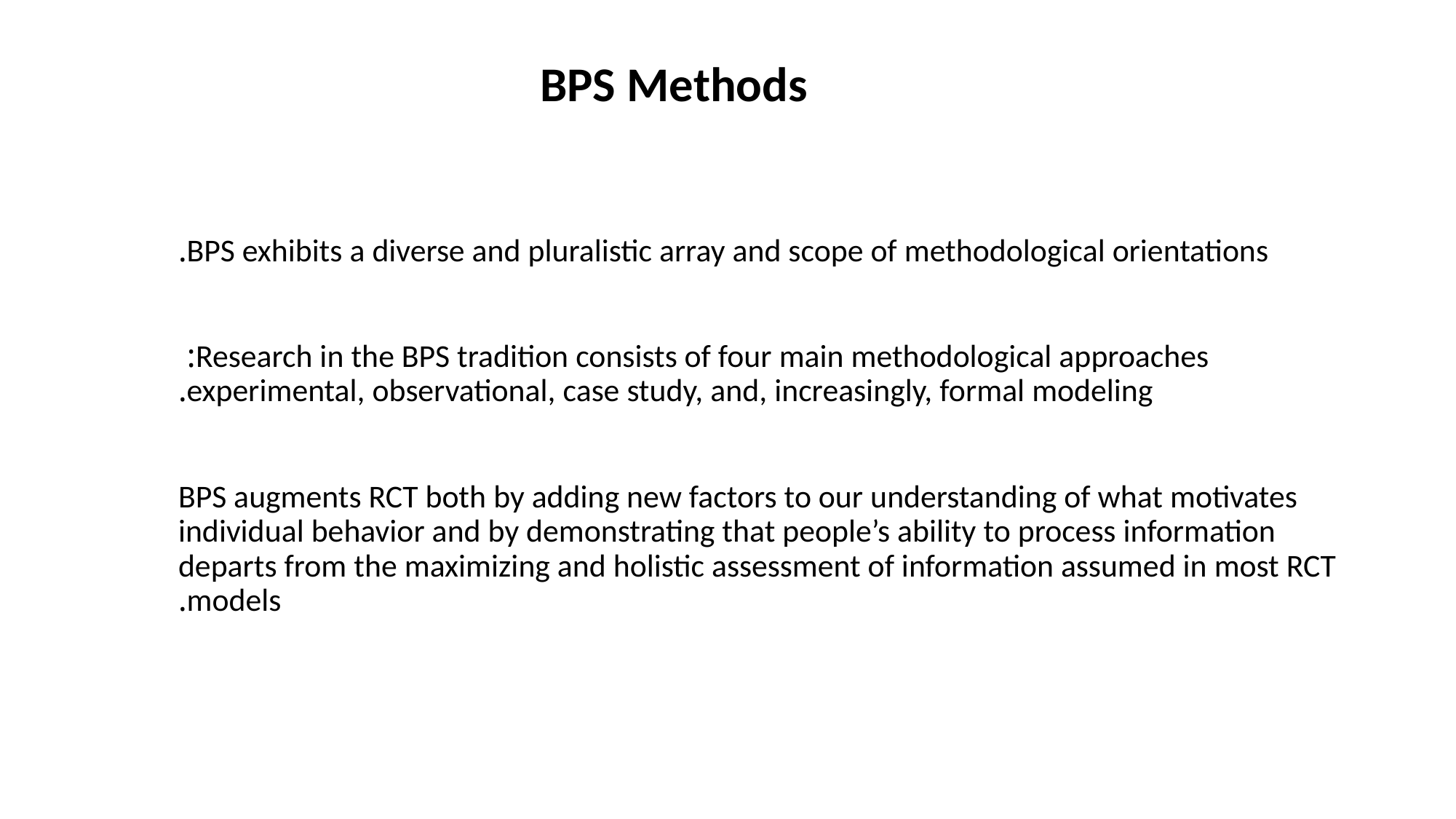

BPS Methods

BPS exhibits a diverse and pluralistic array and scope of methodological orientations.
Research in the BPS tradition consists of four main methodological approaches:
experimental, observational, case study, and, increasingly, formal modeling.
BPS augments RCT both by adding new factors to our understanding of what motivates individual behavior and by demonstrating that people’s ability to process information departs from the maximizing and holistic assessment of information assumed in most RCT models.